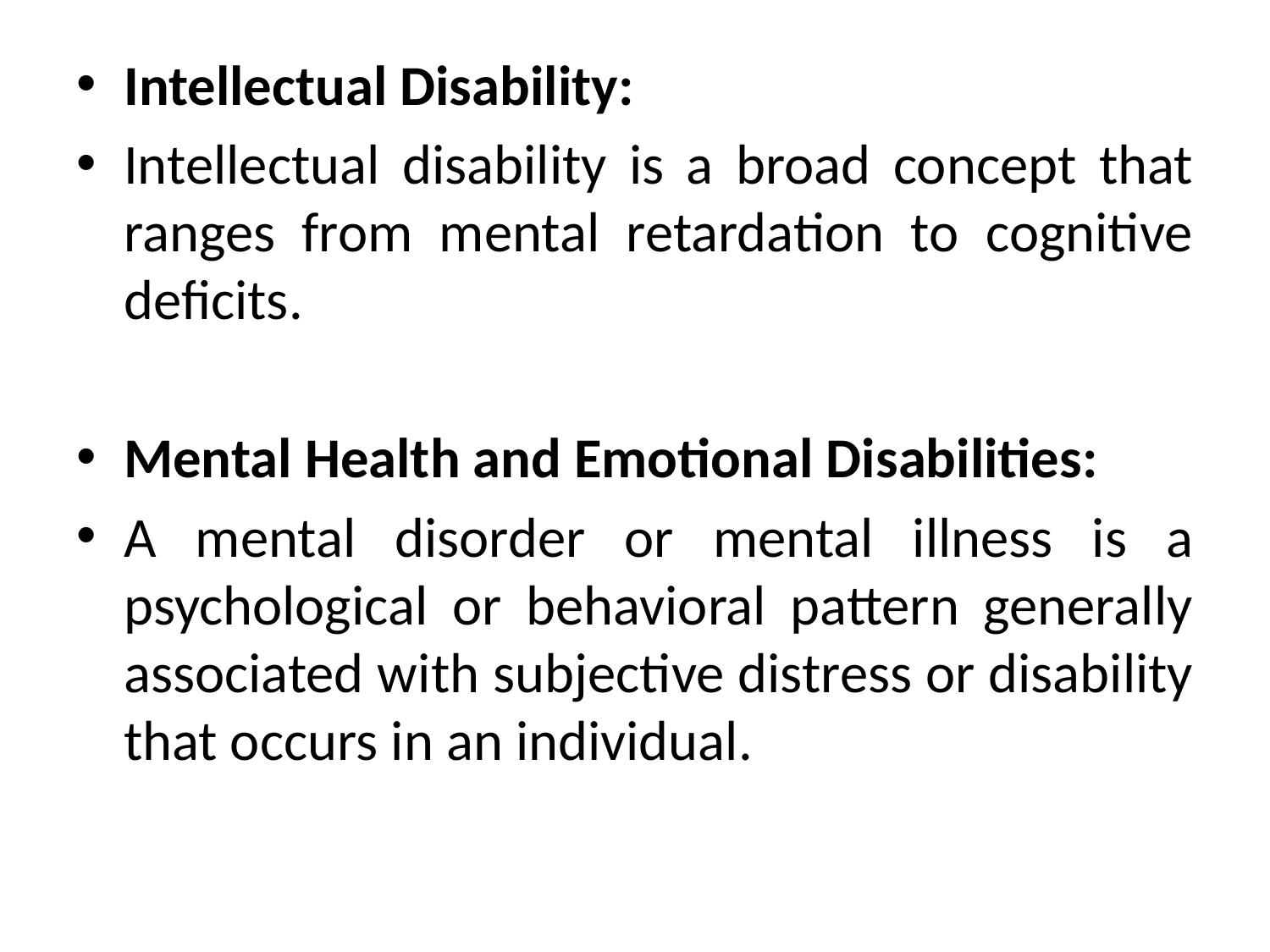

Intellectual Disability:
Intellectual disability is a broad concept that ranges from mental retardation to cognitive deficits.

Mental Health and Emotional Disabilities:
A mental disorder or mental illness is a psychological or behavioral pattern generally associated with subjective distress or disability that occurs in an individual.